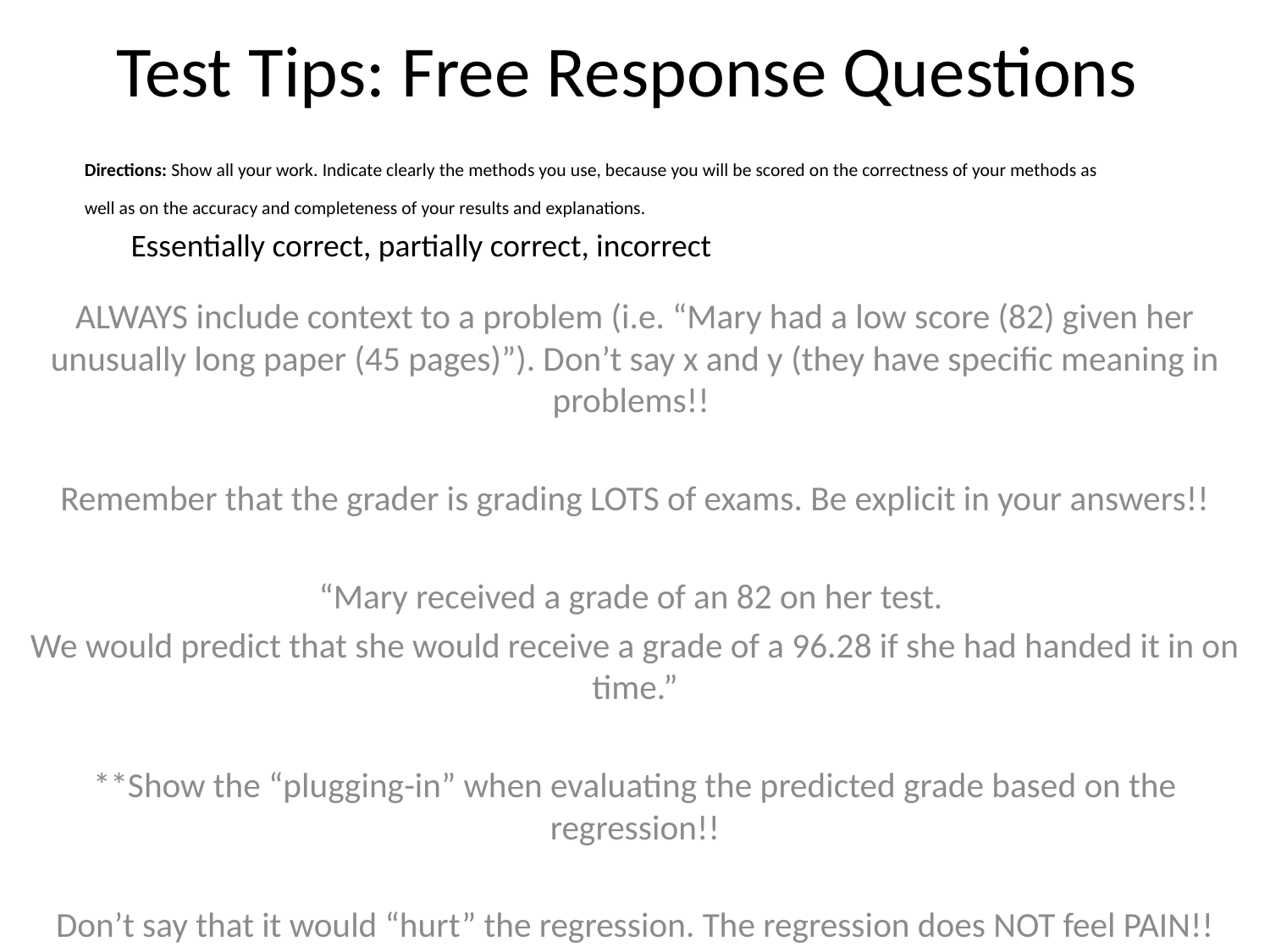

# Test Tips: Free Response Questions
Directions: Show all your work. Indicate clearly the methods you use, because you will be scored on the correctness of your methods as well as on the accuracy and completeness of your results and explanations.
Essentially correct, partially correct, incorrect
ALWAYS include context to a problem (i.e. “Mary had a low score (82) given her unusually long paper (45 pages)”). Don’t say x and y (they have specific meaning in problems!!

Remember that the grader is grading LOTS of exams. Be explicit in your answers!!

“Mary received a grade of an 82 on her test.
We would predict that she would receive a grade of a 96.28 if she had handed it in on time.”

**Show the “plugging-in” when evaluating the predicted grade based on the regression!!

Don’t say that it would “hurt” the regression. The regression does NOT feel PAIN!!